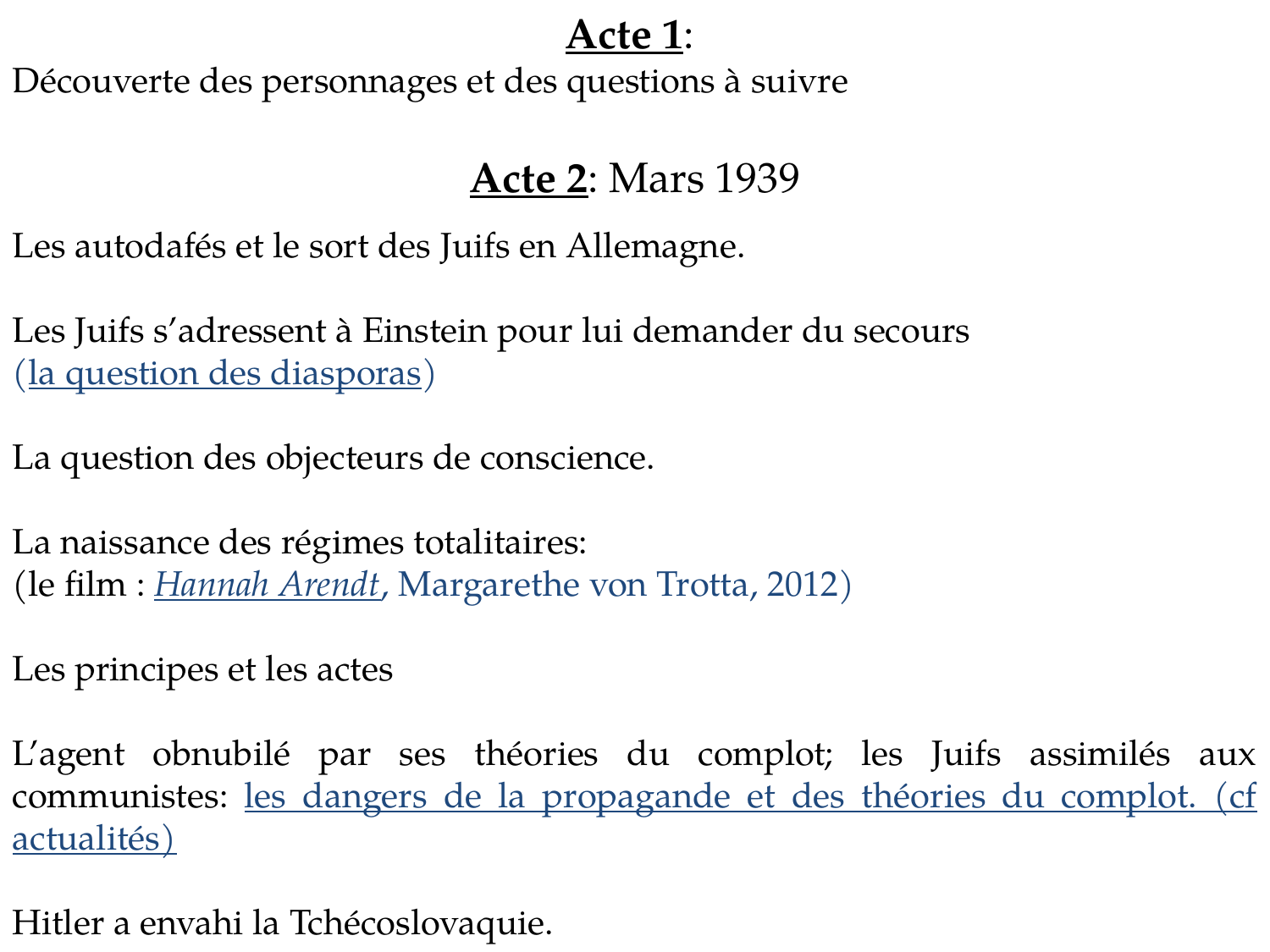

Acte 1:
Découverte des personnages et des questions à suivre

Acte 2: Mars 1939

Les autodafés et le sort des Juifs en Allemagne.

Les Juifs s’adressent à Einstein pour lui demander du secours
(la question des diasporas)

La question des objecteurs de conscience.

La naissance des régimes totalitaires:
(le film : Hannah Arendt, Margarethe von Trotta, 2012)

Les principes et les actes

L’agent obnubilé par ses théories du complot; les Juifs assimilés aux communistes: les dangers de la propagande et des théories du complot. (cf actualités)

Hitler a envahi la Tchécoslovaquie.